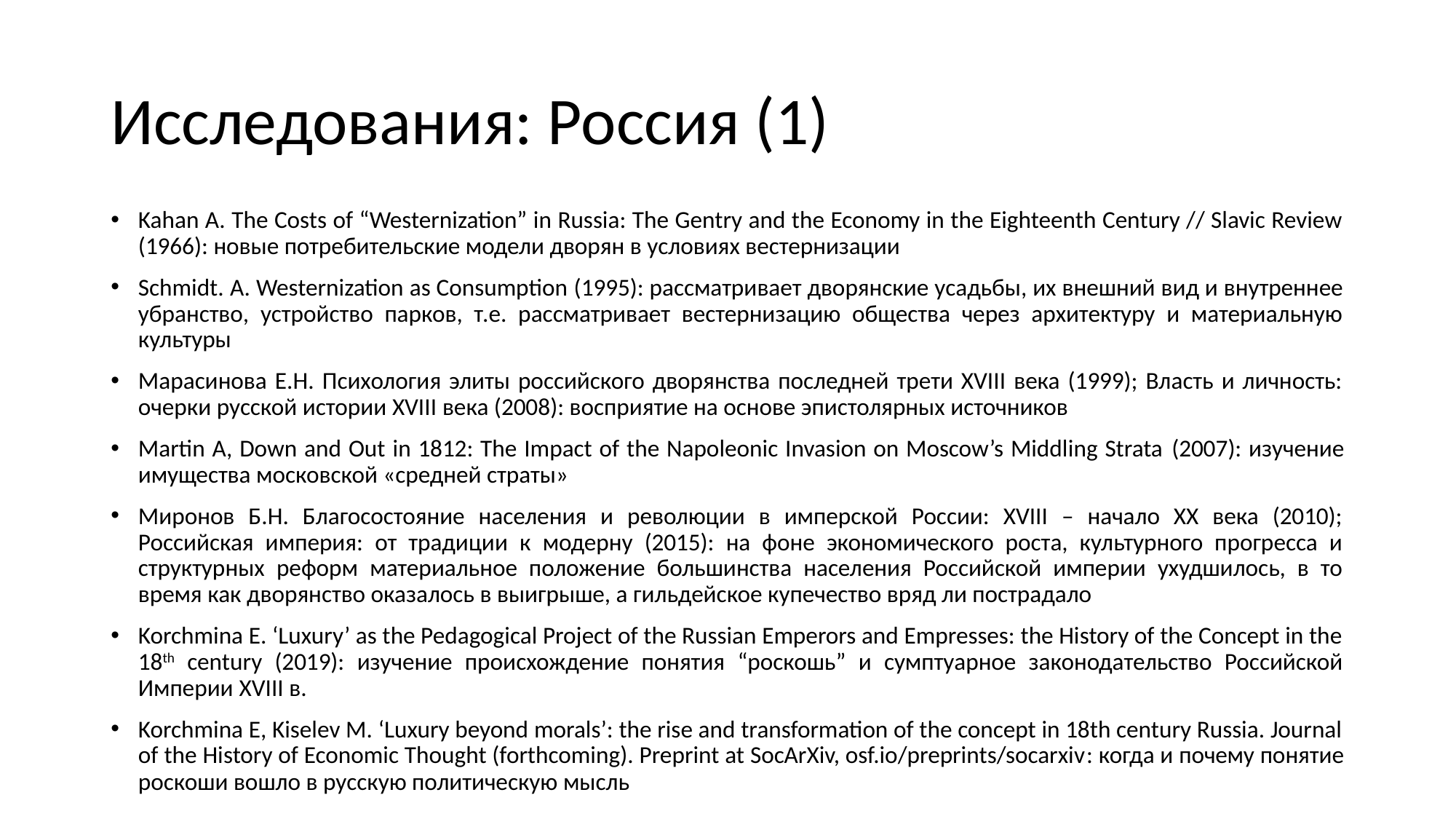

# Исследования: Россия (1)
Kahan A. The Costs of “Westernization” in Russia: The Gentry and the Economy in the Eighteenth Century // Slavic Review (1966): новые потребительские модели дворян в условиях вестернизации
Schmidt. A. Westernization as Consumption (1995): рассматривает дворянские усадьбы, их внешний вид и внутреннее убранство, устройство парков, т.е. рассматривает вестернизацию общества через архитектуру и материальную культуры
Марасинова Е.Н. Психология элиты российского дворянства последней трети XVIII века (1999); Власть и личность: очерки русской истории XVIII века (2008): восприятие на основе эпистолярных источников
Martin A, Down and Out in 1812: The Impact of the Napoleonic Invasion on Moscow’s Middling Strata (2007): изучение имущества московской «средней страты»
Миронов Б.Н. Благосостояние населения и революции в имперской России: XVIII – начало ХХ века (2010); Российская империя: от традиции к модерну (2015): на фоне экономического роста, культурного прогресса и структурных реформ материальное положение большинства населения Российской империи ухудшилось, в то время как дворянство оказалось в выигрыше, а гильдейское купечество вряд ли пострадало
Korchmina E. ‘Luxury’ as the Pedagogical Project of the Russian Emperors and Empresses: the History of the Concept in the 18th century (2019): изучение происхождение понятия “роскошь” и сумптуарное законодательство Российской Империи XVIII в.
Korchmina E, Kiselev M. ‘Luxury beyond morals’: the rise and transformation of the concept in 18th century Russia. Journal of the History of Economic Thought (forthcoming). Preprint at SocArXiv, osf.io/preprints/socarxiv: когда и почему понятие роскоши вошло в русскую политическую мысль